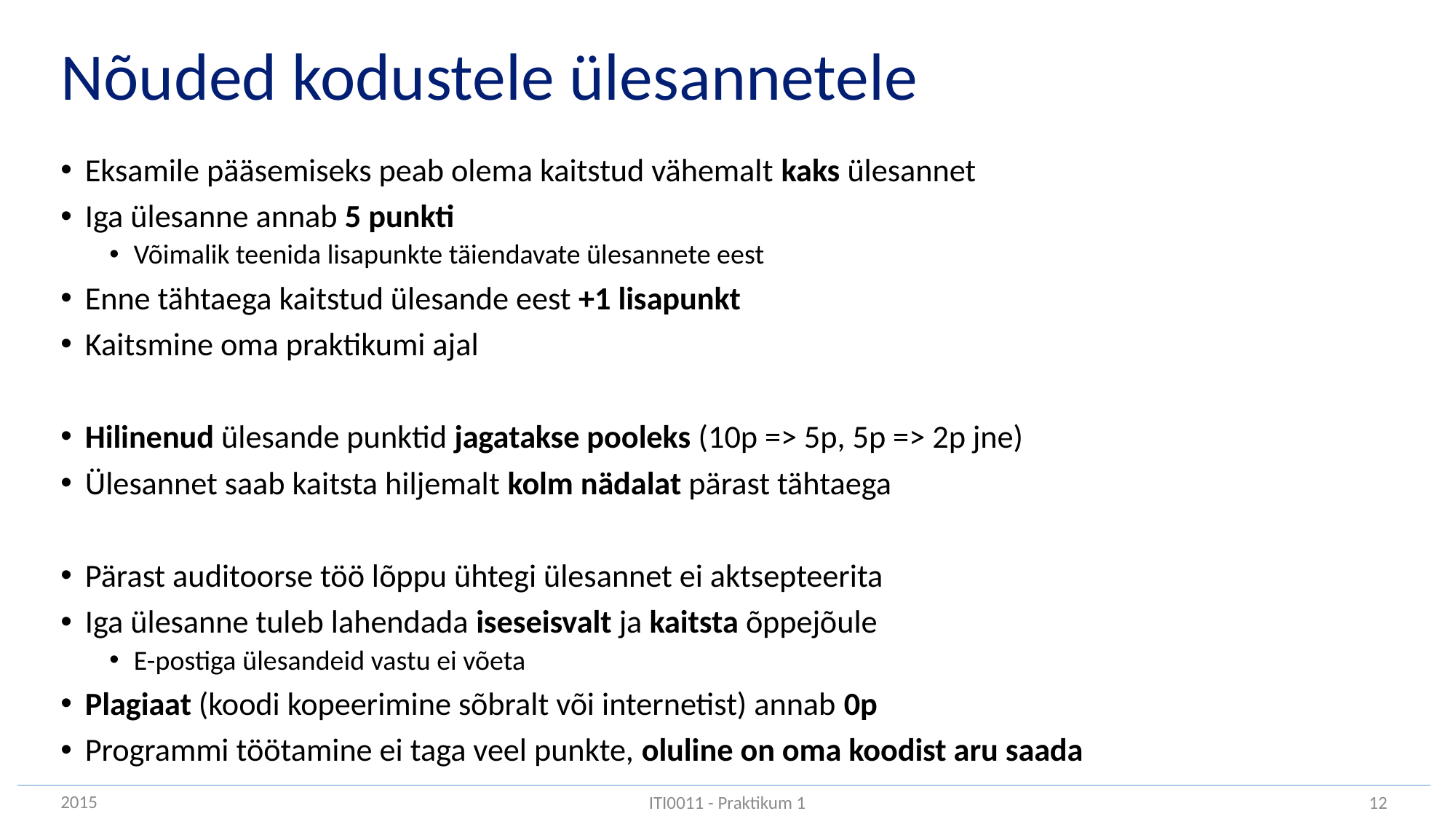

# Nõuded kodustele ülesannetele
Eksamile pääsemiseks peab olema kaitstud vähemalt kaks ülesannet
Iga ülesanne annab 5 punkti
Võimalik teenida lisapunkte täiendavate ülesannete eest
Enne tähtaega kaitstud ülesande eest +1 lisapunkt
Kaitsmine oma praktikumi ajal

Hilinenud ülesande punktid jagatakse pooleks (10p => 5p, 5p => 2p jne)
Ülesannet saab kaitsta hiljemalt kolm nädalat pärast tähtaega

Pärast auditoorse töö lõppu ühtegi ülesannet ei aktsepteerita
Iga ülesanne tuleb lahendada iseseisvalt ja kaitsta õppejõule
E-postiga ülesandeid vastu ei võeta
Plagiaat (koodi kopeerimine sõbralt või internetist) annab 0p
Programmi töötamine ei taga veel punkte, oluline on oma koodist aru saada
2015
12
ITI0011 - Praktikum 1